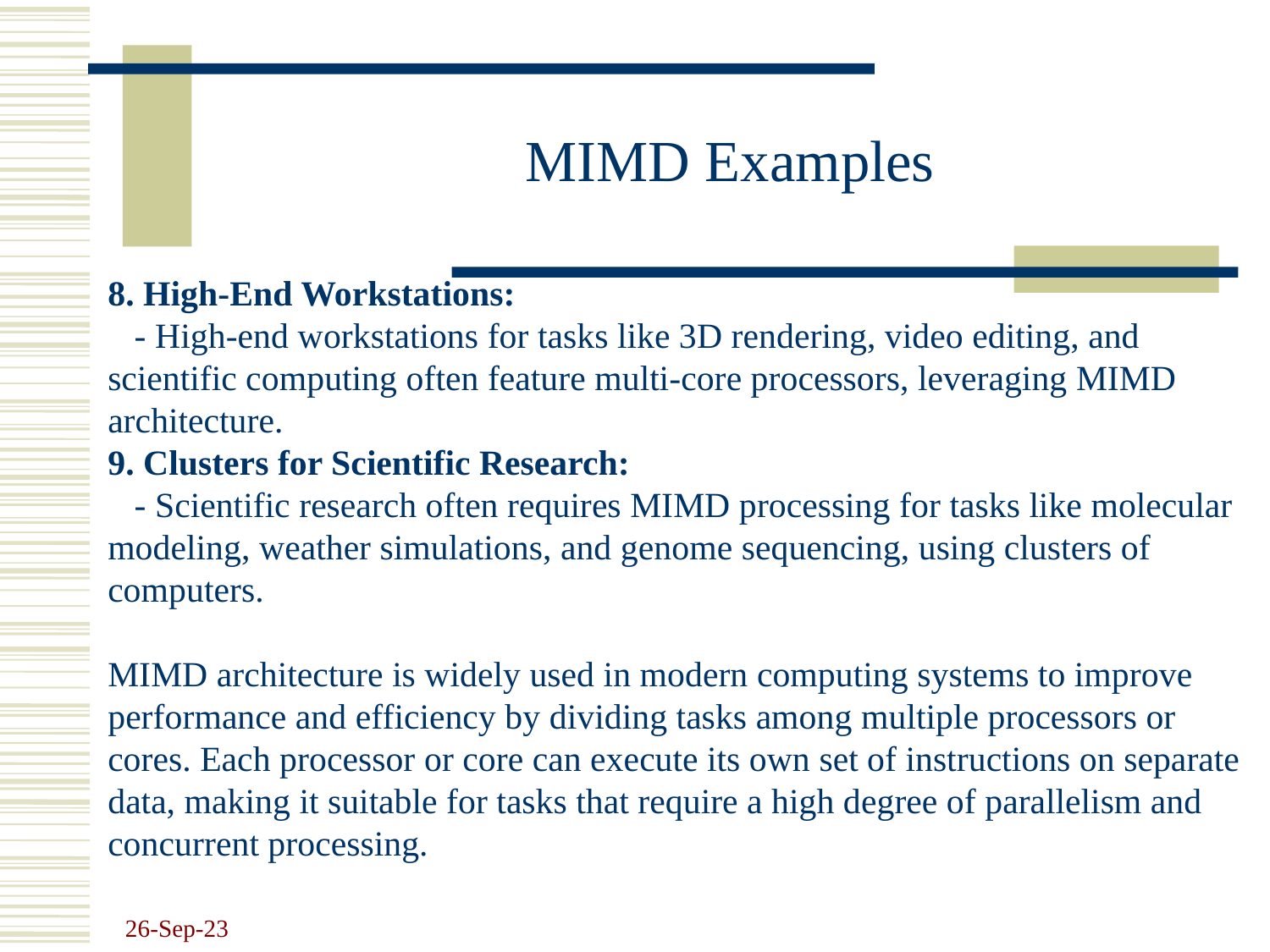

# MIMD Examples
8. High-End Workstations:
   - High-end workstations for tasks like 3D rendering, video editing, and scientific computing often feature multi-core processors, leveraging MIMD architecture.
9. Clusters for Scientific Research:
   - Scientific research often requires MIMD processing for tasks like molecular modeling, weather simulations, and genome sequencing, using clusters of computers.

MIMD architecture is widely used in modern computing systems to improve performance and efficiency by dividing tasks among multiple processors or cores. Each processor or core can execute its own set of instructions on separate data, making it suitable for tasks that require a high degree of parallelism and concurrent processing.
26-Sep-23